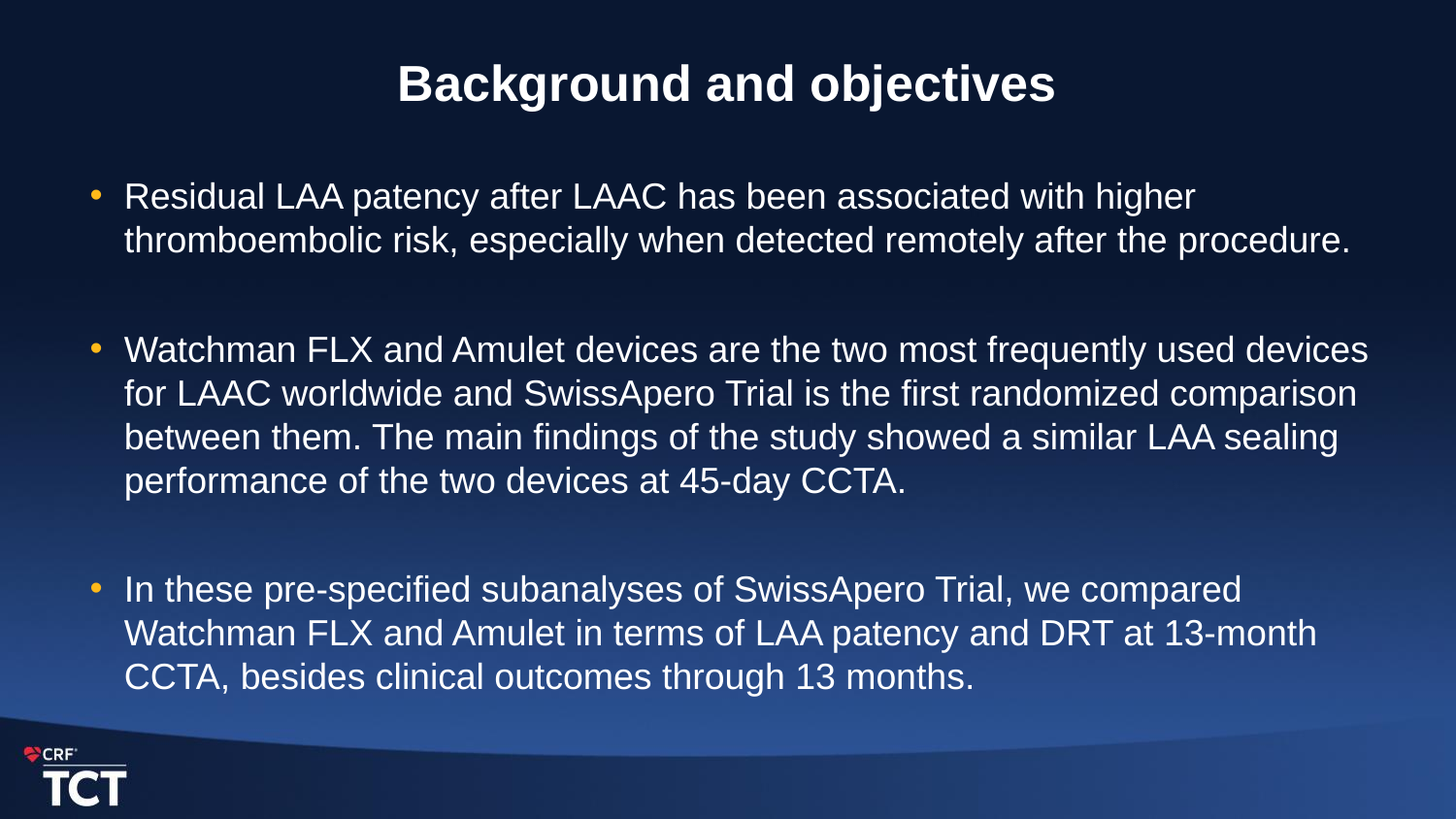

# Background and objectives
Residual LAA patency after LAAC has been associated with higher thromboembolic risk, especially when detected remotely after the procedure.

Watchman FLX and Amulet devices are the two most frequently used devices for LAAC worldwide and SwissApero Trial is the first randomized comparison between them. The main findings of the study showed a similar LAA sealing performance of the two devices at 45-day CCTA.

In these pre-specified subanalyses of SwissApero Trial, we compared Watchman FLX and Amulet in terms of LAA patency and DRT at 13-month CCTA, besides clinical outcomes through 13 months.